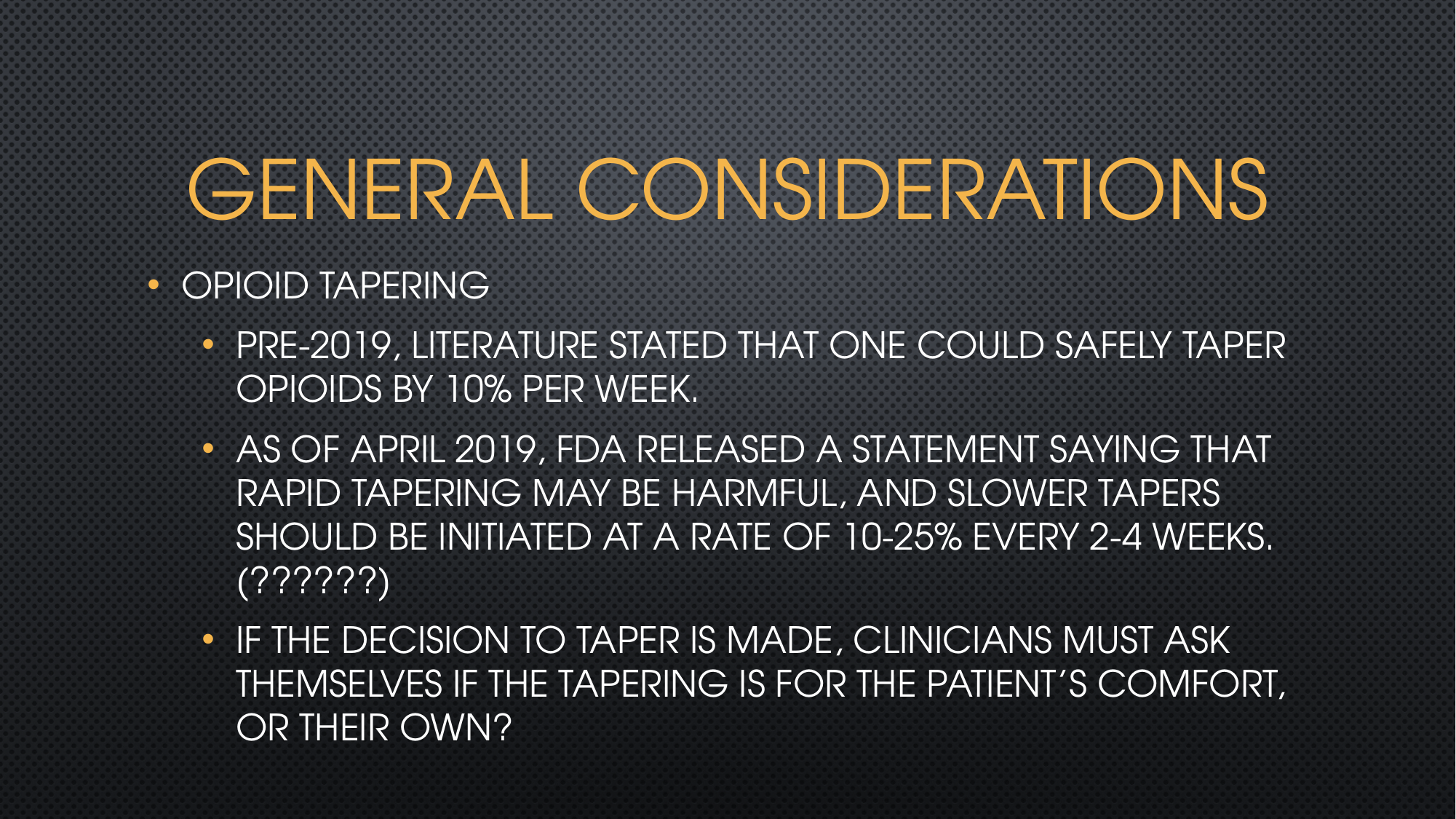

# General considerations
Opioid tapering
Pre-2019, literature stated that one could safely taper opioids by 10% per week.
As of April 2019, FDA released a statement saying that rapid tapering may be harmful, and slower tapers should be initiated at a rate of 10-25% every 2-4 weeks. (??????)
If the decision to taper is made, clinicians must ask themselves if the tapering is for the patient’s comfort, or their own?